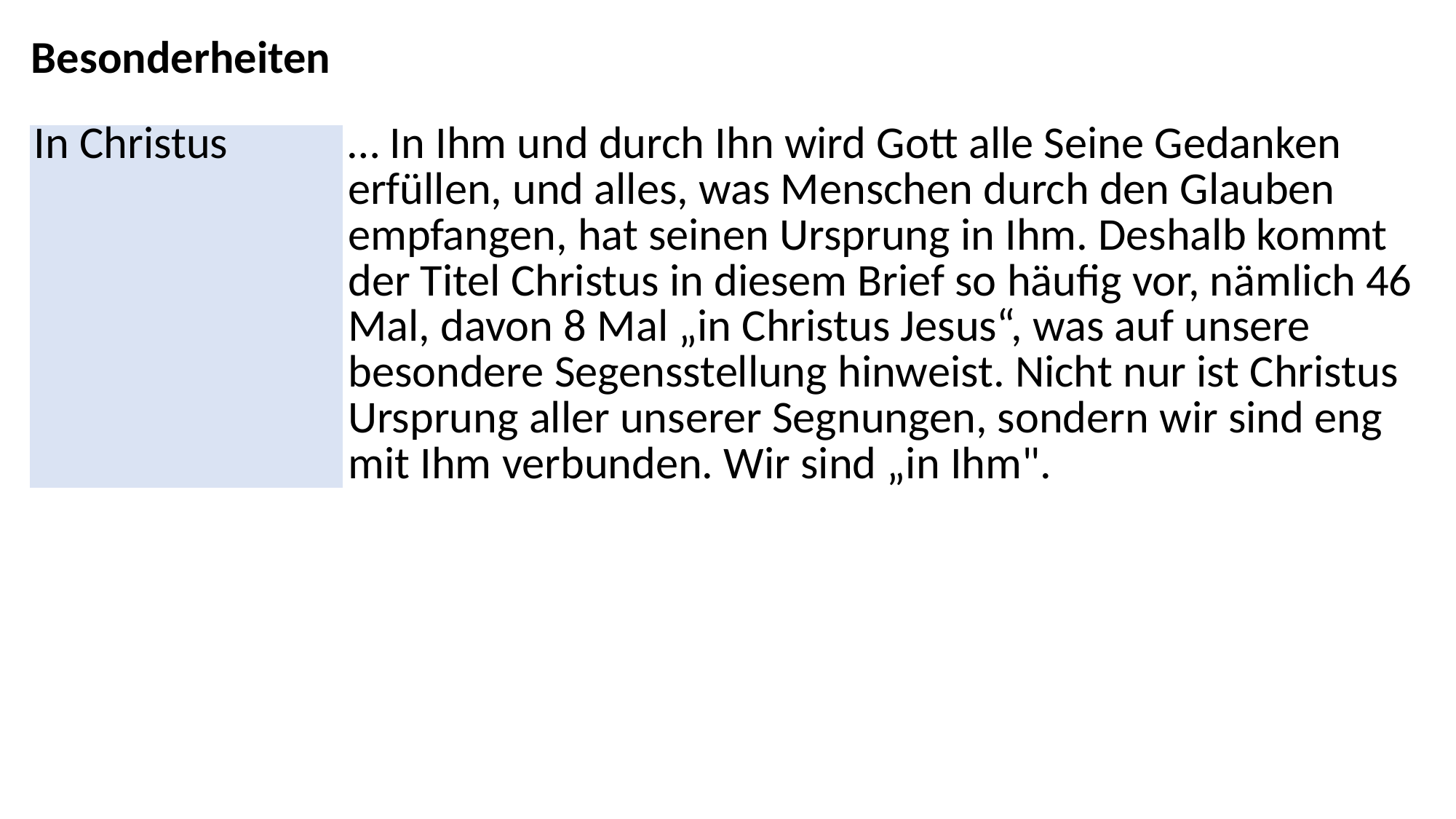

Besonderheiten
| In Christus | … In Ihm und durch Ihn wird Gott alle Seine Gedanken erfüllen, und alles, was Menschen durch den Glauben empfangen, hat seinen Ursprung in Ihm. Deshalb kommt der Titel Christus in diesem Brief so häufig vor, nämlich 46 Mal, davon 8 Mal „in Christus Jesus“, was auf unsere besondere Segensstellung hinweist. Nicht nur ist Christus Ursprung aller unserer Segnungen, sondern wir sind eng mit Ihm verbunden. Wir sind „in Ihm". |
| --- | --- |